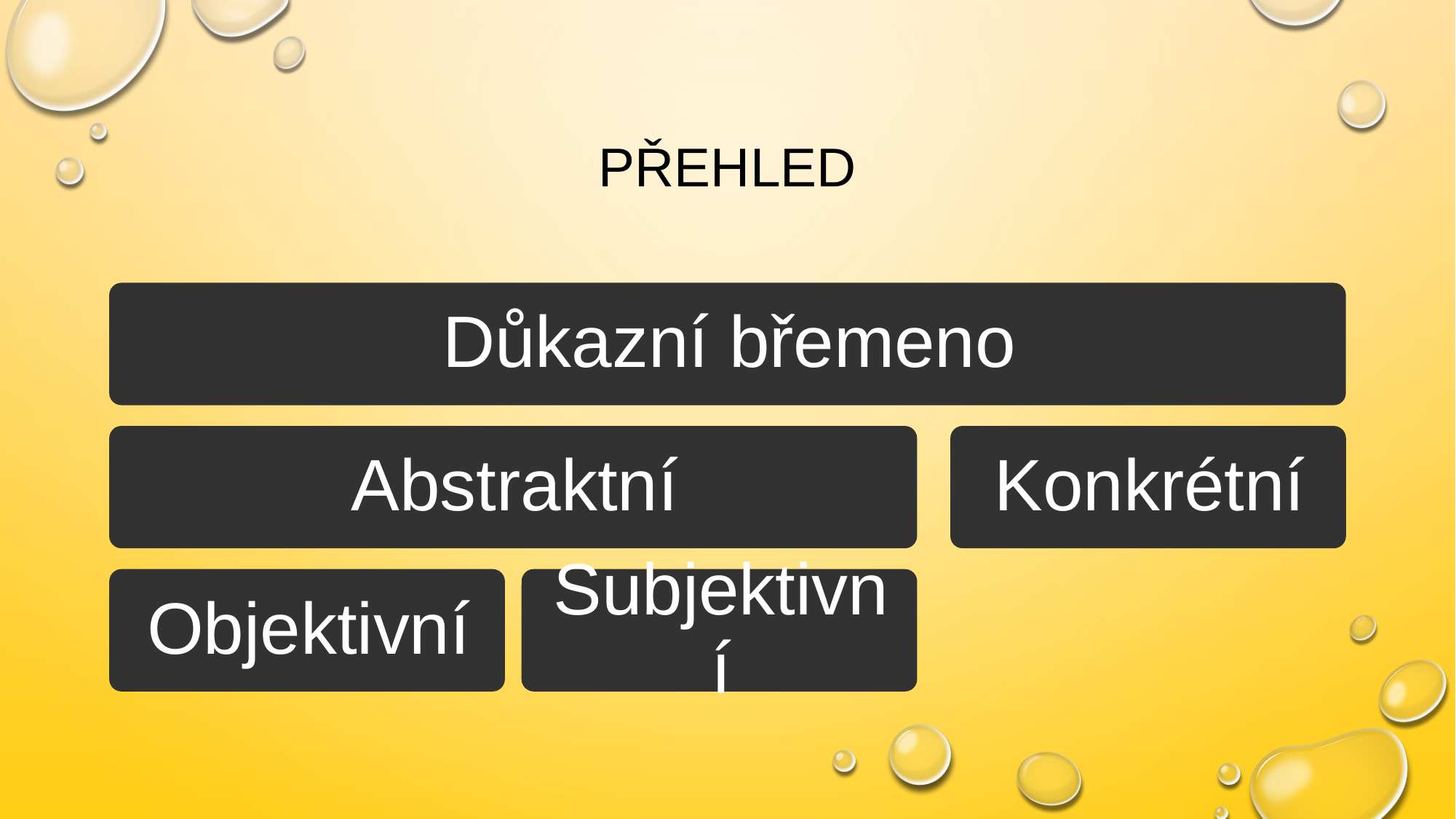

# Přehled
Důkazní břemeno
Abstraktní
Objektivní
Subjektivní
Konkrétní